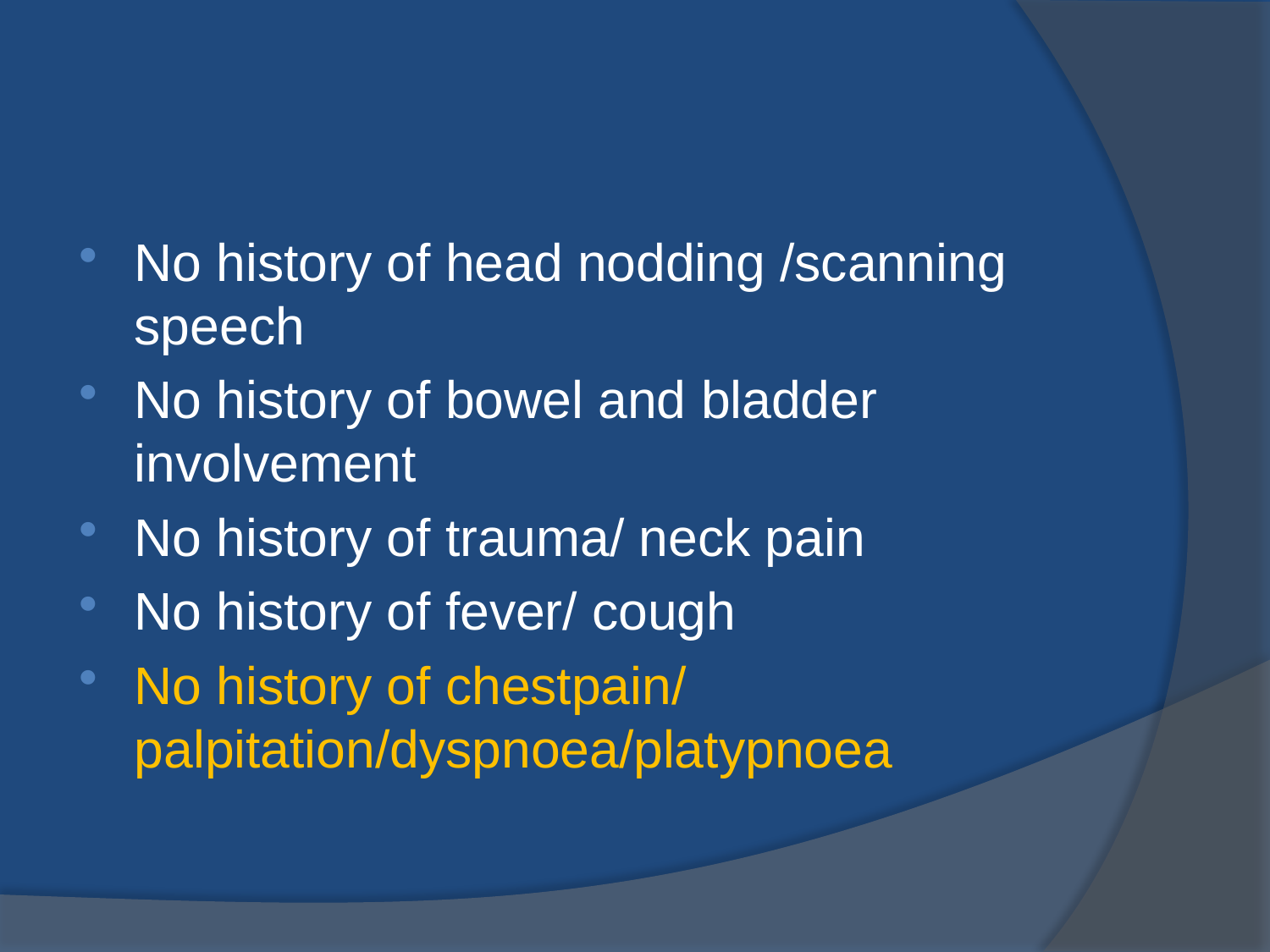

#
No history of head nodding /scanning speech
No history of bowel and bladder involvement
No history of trauma/ neck pain
No history of fever/ cough
No history of chestpain/ palpitation/dyspnoea/platypnoea